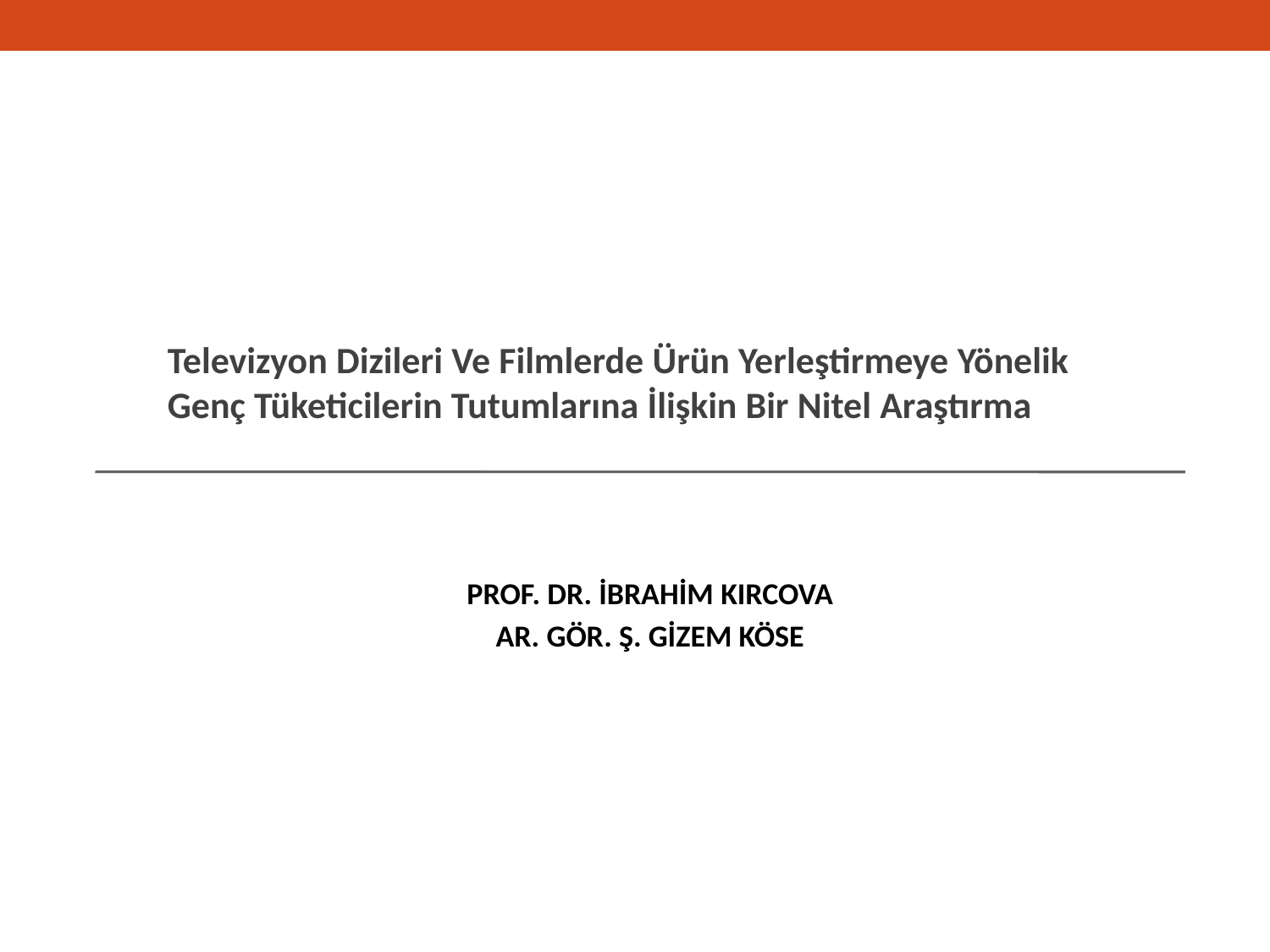

Televizyon Dizileri Ve Filmlerde Ürün Yerleştirmeye Yönelik Genç Tüketicilerin Tutumlarına İlişkin Bir Nitel Araştırma

PROF. DR. İBRAHİM KIRCOVA
AR. GÖR. Ş. GİZEM KÖSE